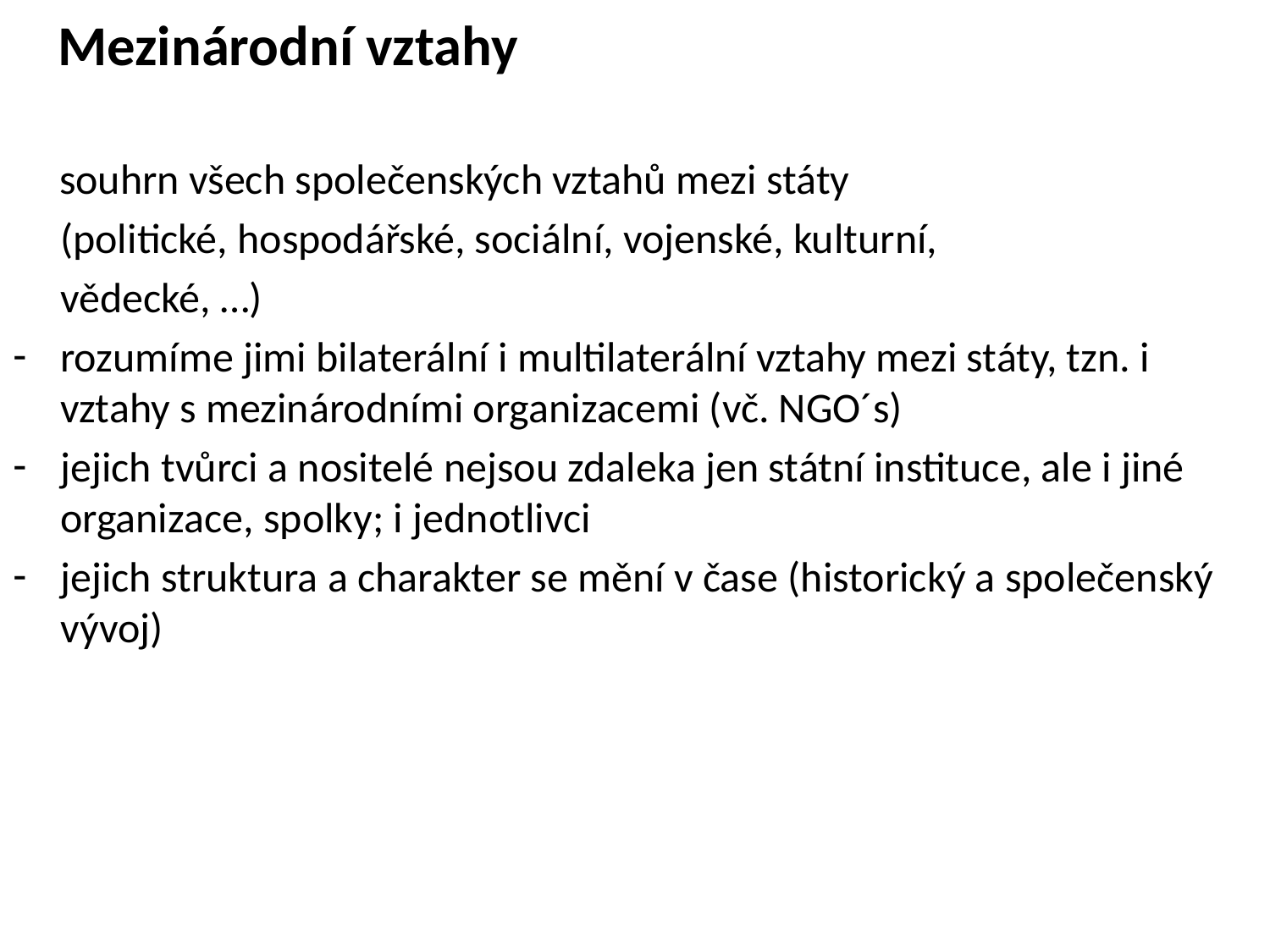

# Mezinárodní vztahy

  souhrn všech společenských vztahů mezi státy
     (politické, hospodářské, sociální, vojenské, kulturní,
     vědecké, …)
rozumíme jimi bilaterální i multilaterální vztahy mezi státy, tzn. i vztahy s mezinárodními organizacemi (vč. NGO´s)
jejich tvůrci a nositelé nejsou zdaleka jen státní instituce, ale i jiné organizace, spolky; i jednotlivci
jejich struktura a charakter se mění v čase (historický a společenský vývoj)